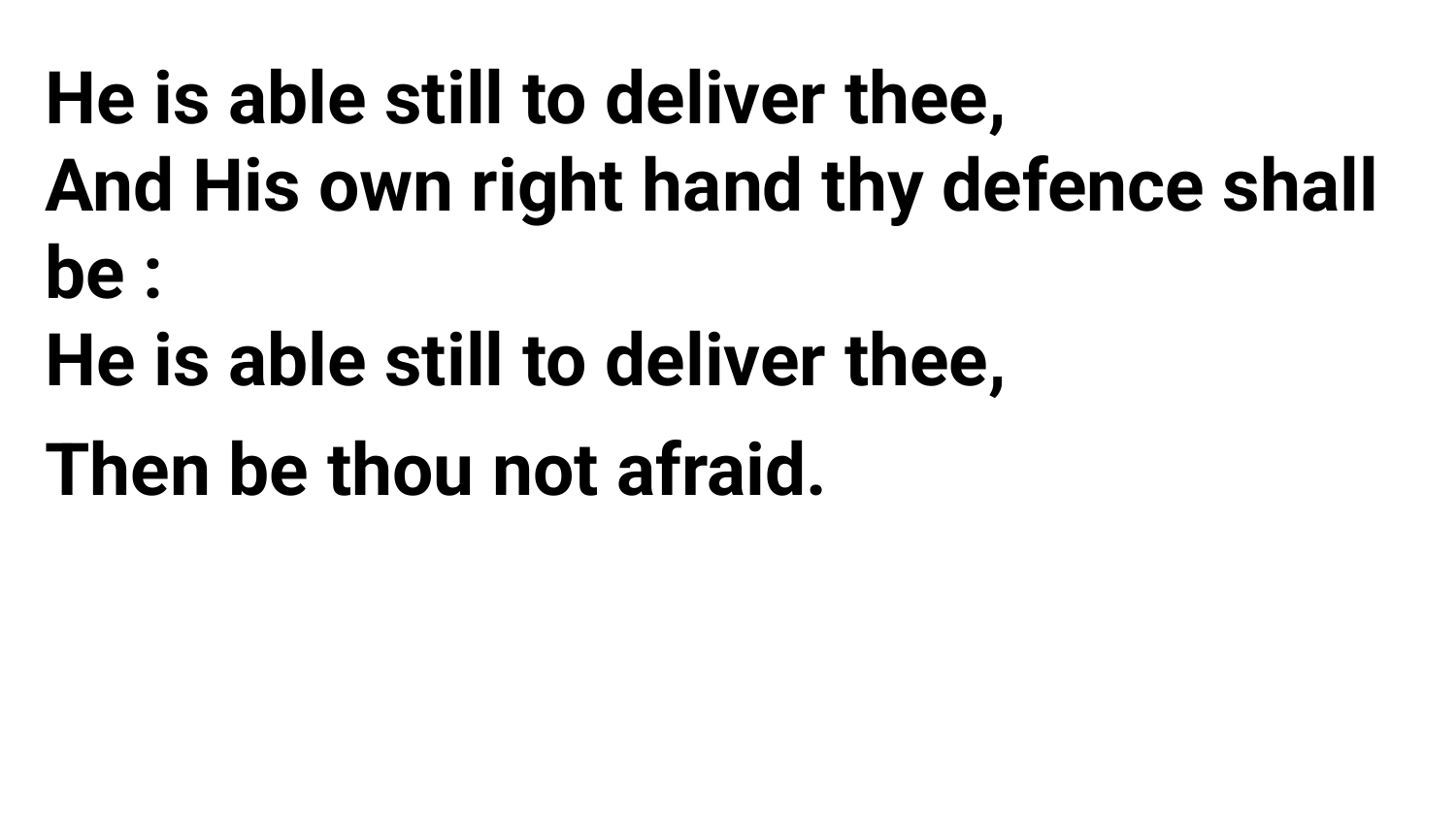

He is able still to deliver thee,
And His own right hand thy defence shall be :
He is able still to deliver thee,
Then be thou not afraid.